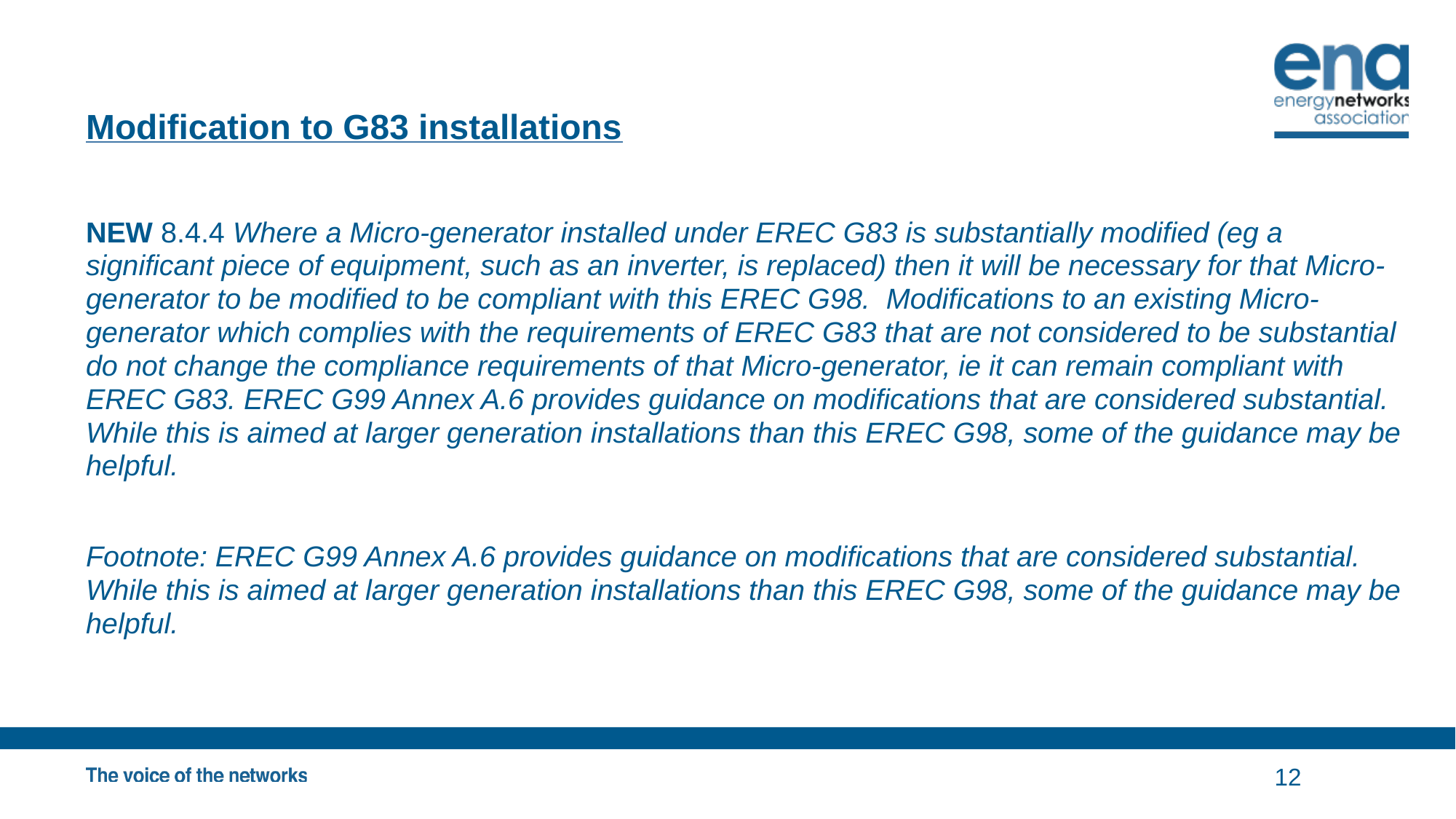

# Modification to G83 installations
NEW 8.4.4 Where a Micro-generator installed under EREC G83 is substantially modified (eg a significant piece of equipment, such as an inverter, is replaced) then it will be necessary for that Micro-generator to be modified to be compliant with this EREC G98.  Modifications to an existing Micro-generator which complies with the requirements of EREC G83 that are not considered to be substantial do not change the compliance requirements of that Micro-generator, ie it can remain compliant with EREC G83. EREC G99 Annex A.6 provides guidance on modifications that are considered substantial. While this is aimed at larger generation installations than this EREC G98, some of the guidance may be helpful.

Footnote: EREC G99 Annex A.6 provides guidance on modifications that are considered substantial. While this is aimed at larger generation installations than this EREC G98, some of the guidance may be helpful.

12